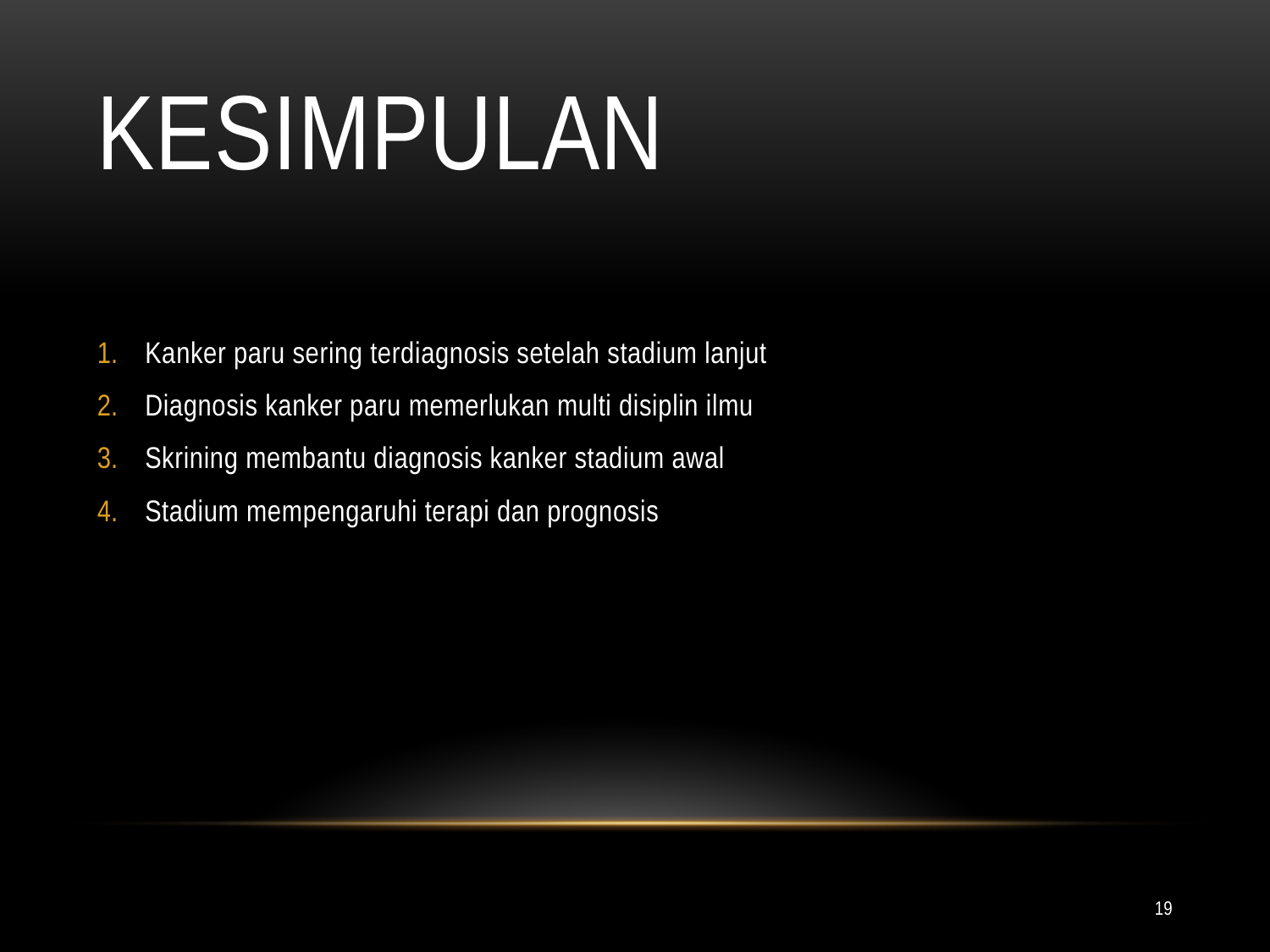

# KESIMPULAN

Kanker paru sering terdiagnosis setelah stadium lanjut
Diagnosis kanker paru memerlukan multi disiplin ilmu
Skrining membantu diagnosis kanker stadium awal
Stadium mempengaruhi terapi dan prognosis

19